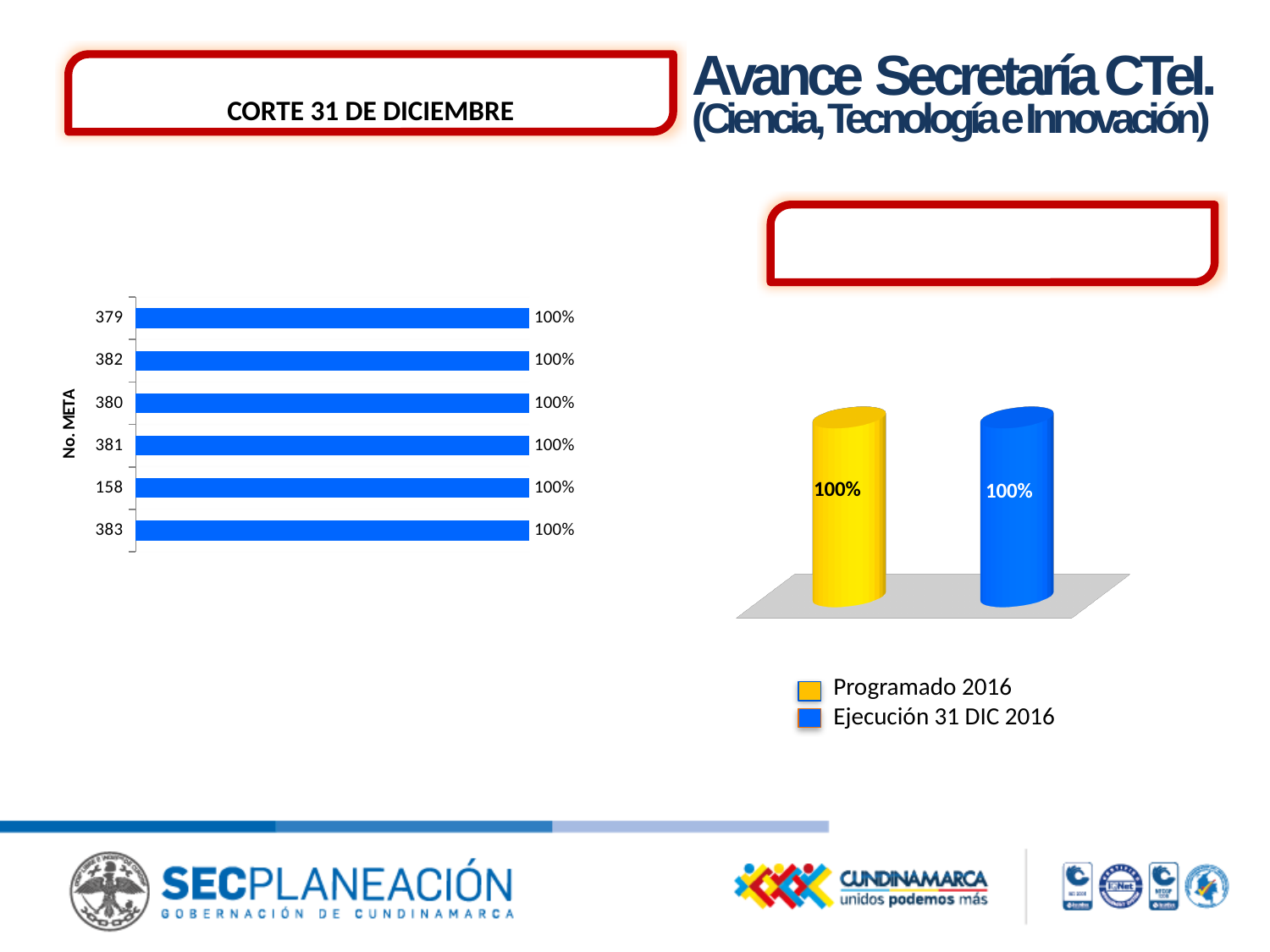

Avance Secretaría CTeI.
(Ciencia, Tecnología e Innovación)

AVANCE FÍSICO 2016 POR META
CORTE 31 DE DICIEMBRE

AVANCE FÍSICO ENTIDAD

### Chart

| Category | Ejecutado (2016) |
|---|---|
| 383 | 0.9999999999999999 |
| 158 | 1.0 |
| 381 | 1.0 |
| 380 | 1.0 |
| 382 | 1.0 |
| 379 | 1.0000000000000002 |

[unsupported chart]

Programado 2016
Ejecución 31 DIC 2016